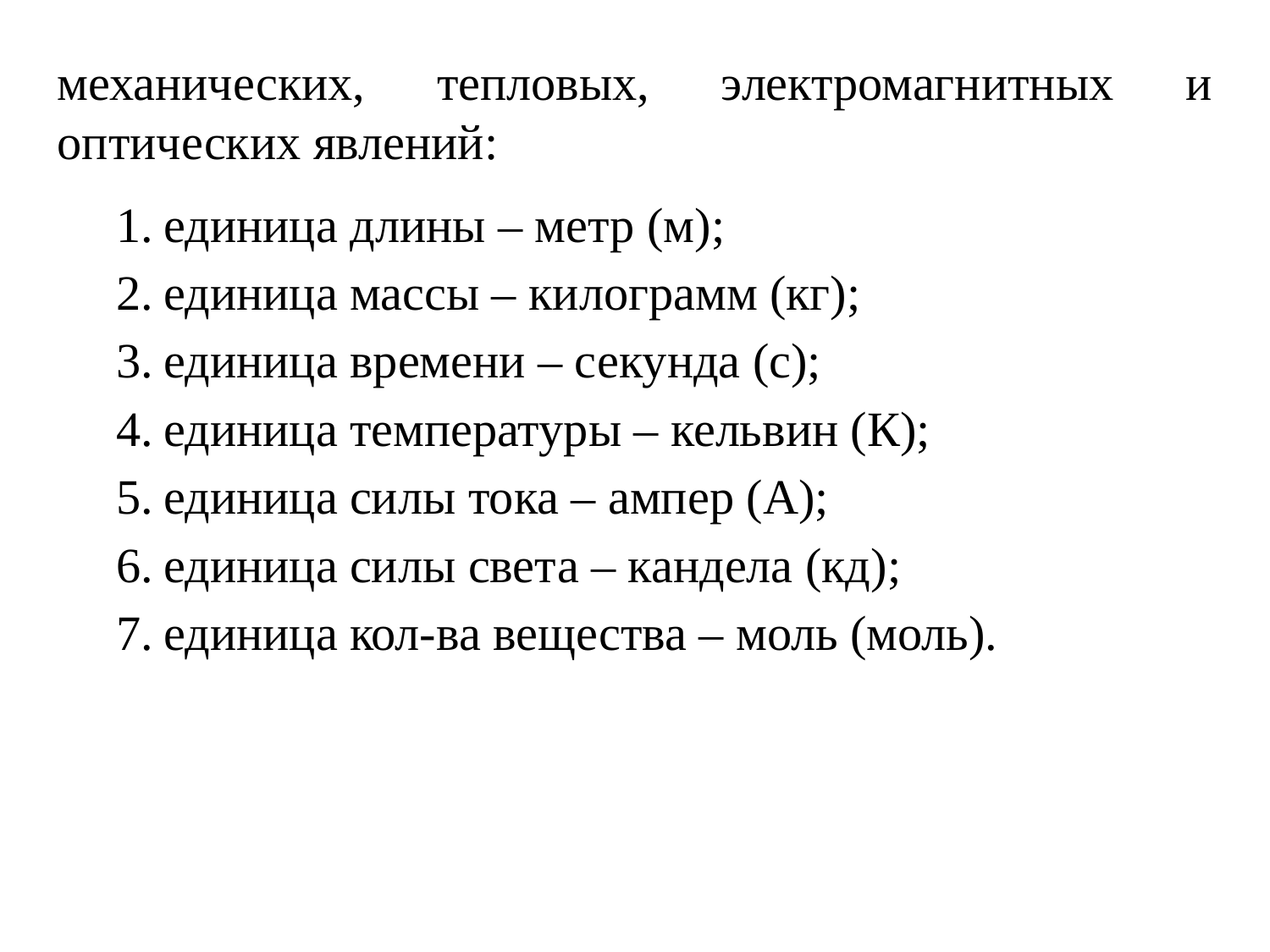

механических, тепловых, электромагнитных и оптических явлений:
единица длины – метр (м);
единица массы – килограмм (кг);
единица времени – секунда (с);
единица температуры – кельвин (К);
единица силы тока – ампер (А);
единица силы света – кандела (кд);
единица кол-ва вещества – моль (моль).